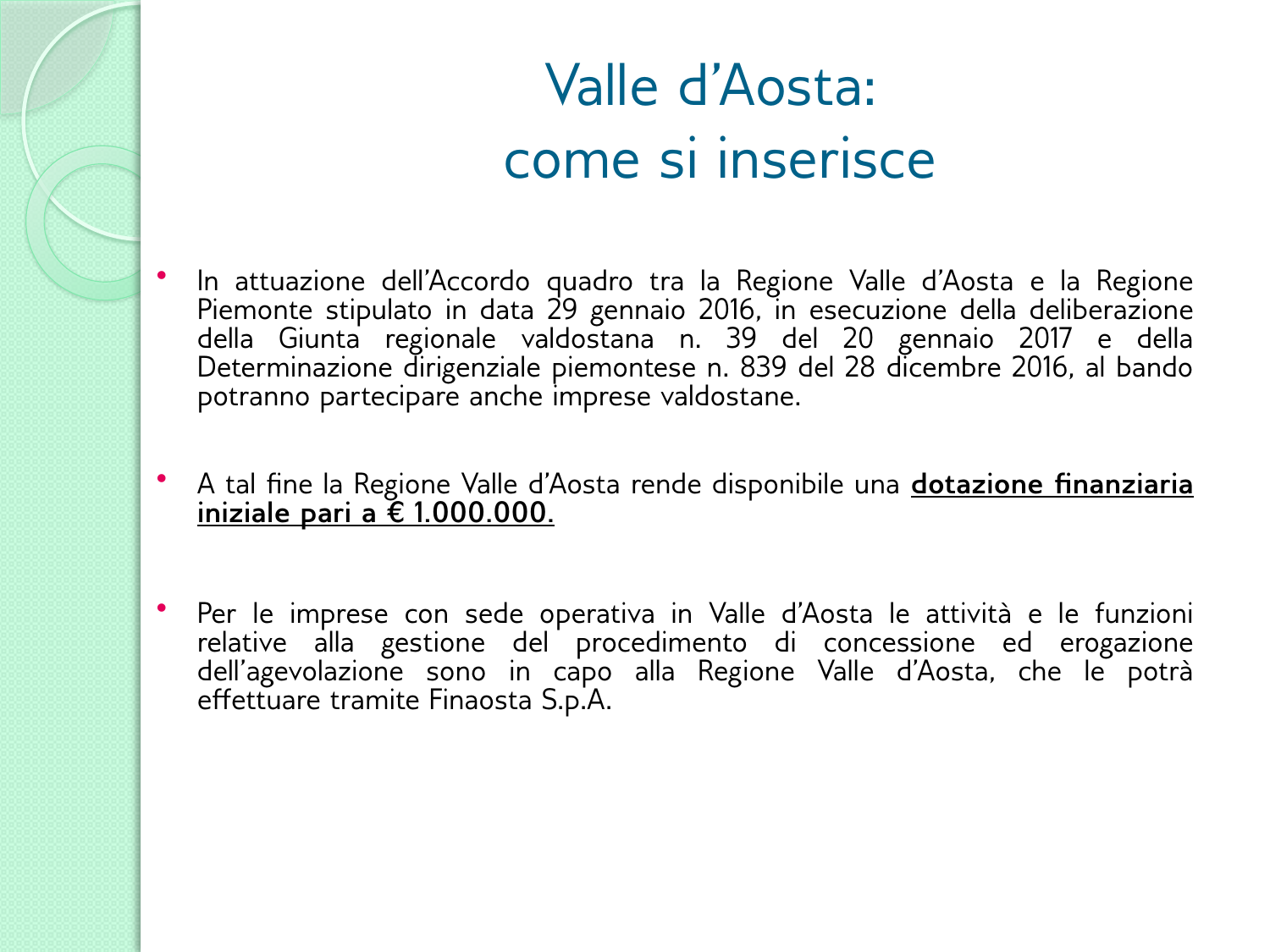

# Valle d’Aosta: come si inserisce
In attuazione dell’Accordo quadro tra la Regione Valle d’Aosta e la Regione Piemonte stipulato in data 29 gennaio 2016, in esecuzione della deliberazione della Giunta regionale valdostana n. 39 del 20 gennaio 2017 e della Determinazione dirigenziale piemontese n. 839 del 28 dicembre 2016, al bando potranno partecipare anche imprese valdostane.

A tal fine la Regione Valle d’Aosta rende disponibile una dotazione finanziaria iniziale pari a € 1.000.000.

Per le imprese con sede operativa in Valle d’Aosta le attività e le funzioni relative alla gestione del procedimento di concessione ed erogazione dell’agevolazione sono in capo alla Regione Valle d’Aosta, che le potrà effettuare tramite Finaosta S.p.A.